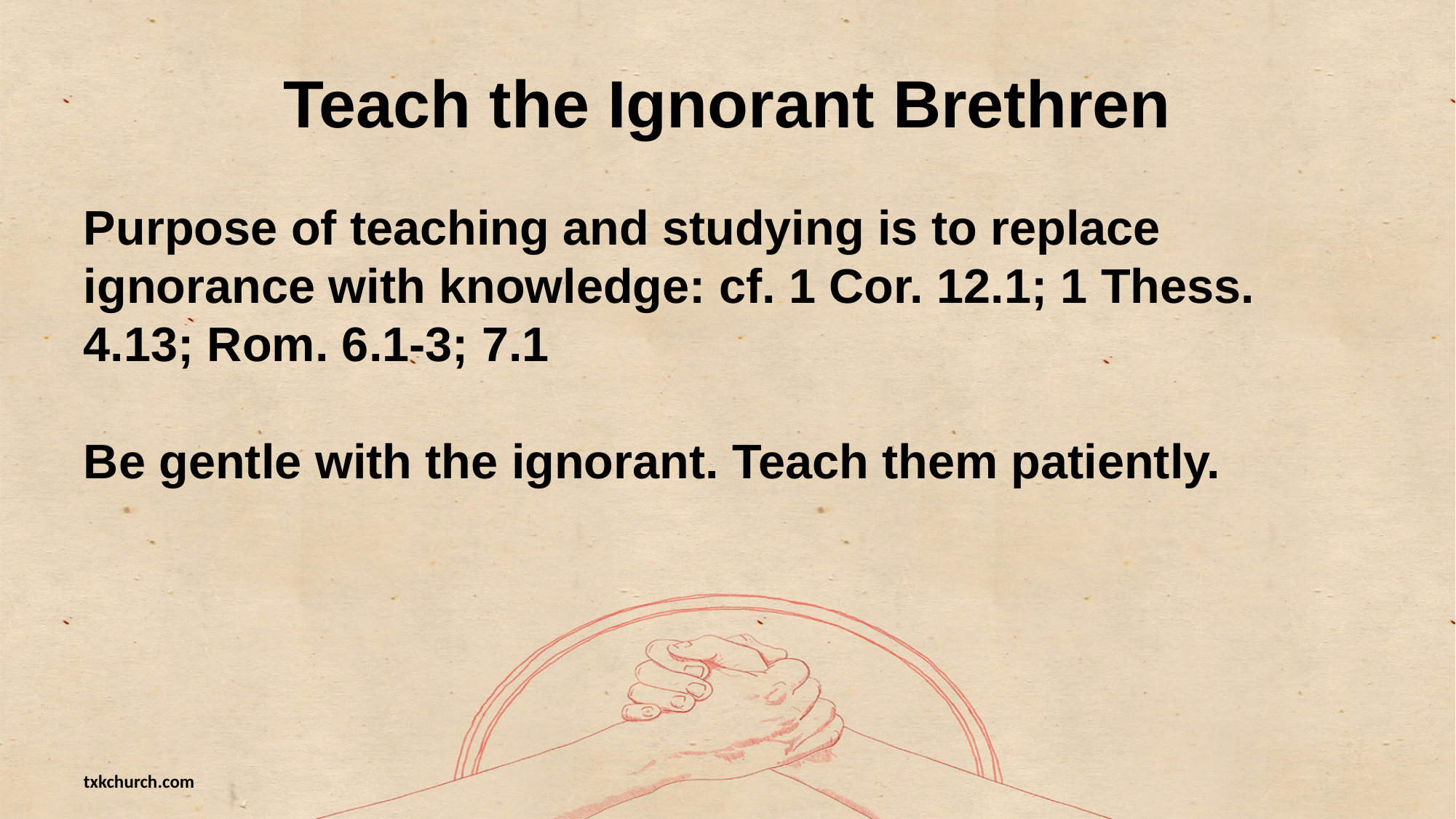

# Teach the Ignorant Brethren
Purpose of teaching and studying is to replace ignorance with knowledge: cf. 1 Cor. 12.1; 1 Thess. 4.13; Rom. 6.1-3; 7.1

Be gentle with the ignorant. Teach them patiently.
txkchurch.com